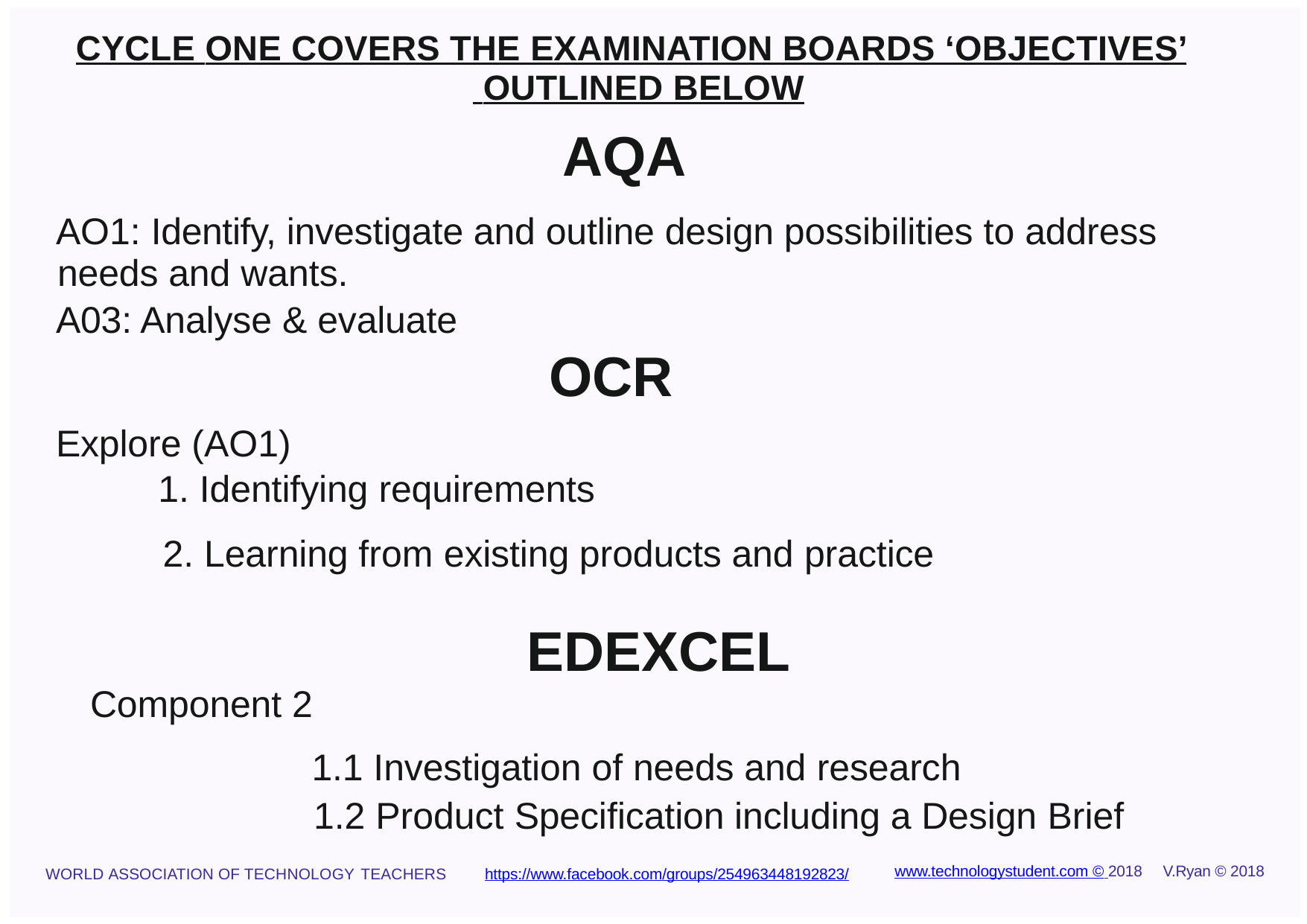

CYCLE ONE COVERS THE EXAMINATION BOARDS ‘OBJECTIVES’  OUTLINED BELOW
AQA
AO1: Identify, investigate and outline design possibilities to address  needs and wants.
A03: Analyse & evaluate
OCR
Explore (AO1)
Identifying requirements
Learning from existing products and practice
EDEXCEL
Component 2
1.1 Investigation of needs and research
1.2 Product Speciﬁcation including a Design Brief
www.technologystudent.com © 2018	V.Ryan © 2018
https://www.facebook.com/groups/254963448192823/
WORLD ASSOCIATION OF TECHNOLOGY TEACHERS